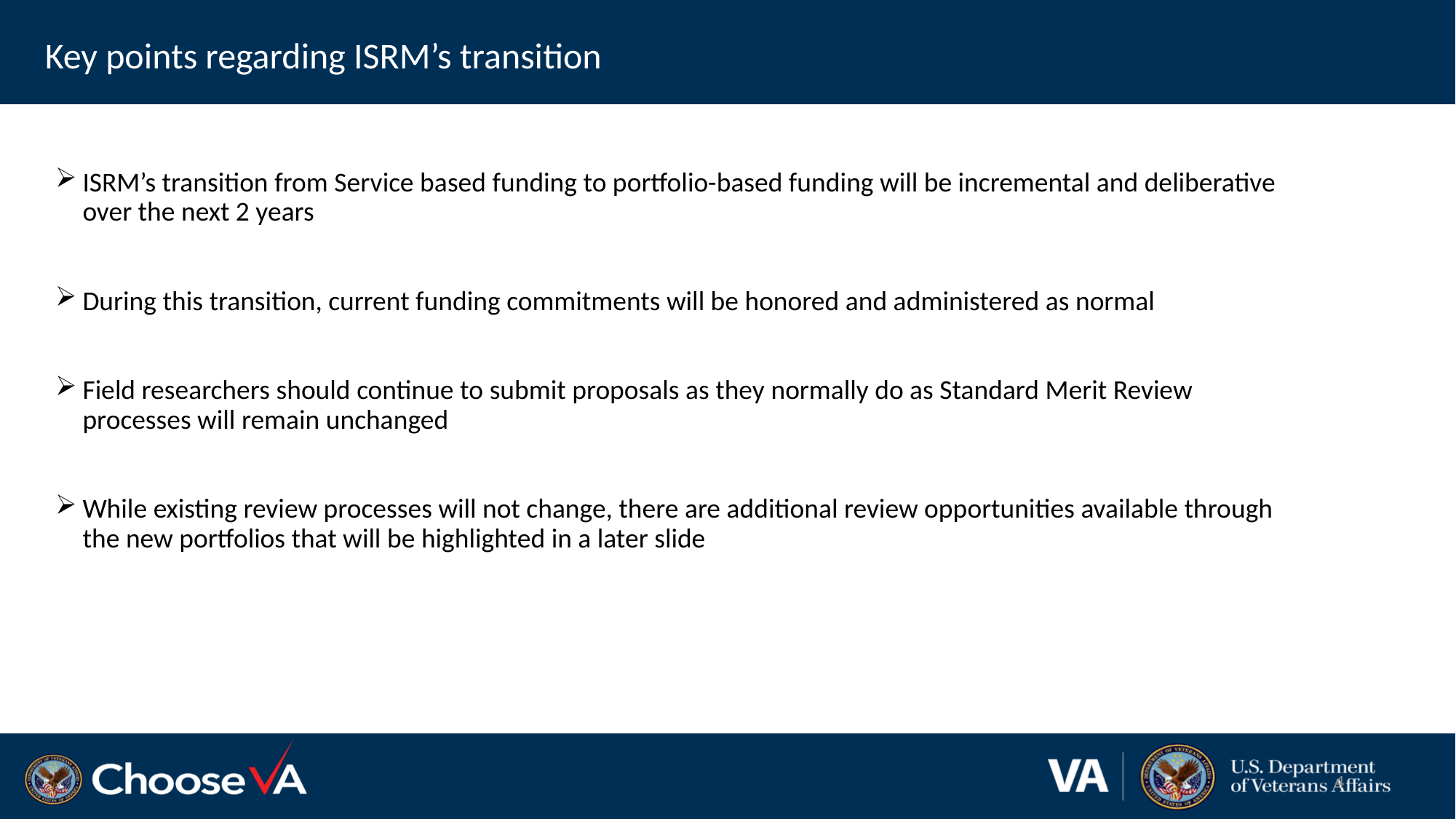

# Key points regarding ISRM’s transition
ISRM’s transition from Service based funding to portfolio-based funding will be incremental and deliberative over the next 2 years

During this transition, current funding commitments will be honored and administered as normal

Field researchers should continue to submit proposals as they normally do as Standard Merit Review processes will remain unchanged

While existing review processes will not change, there are additional review opportunities available through the new portfolios that will be highlighted in a later slide
4